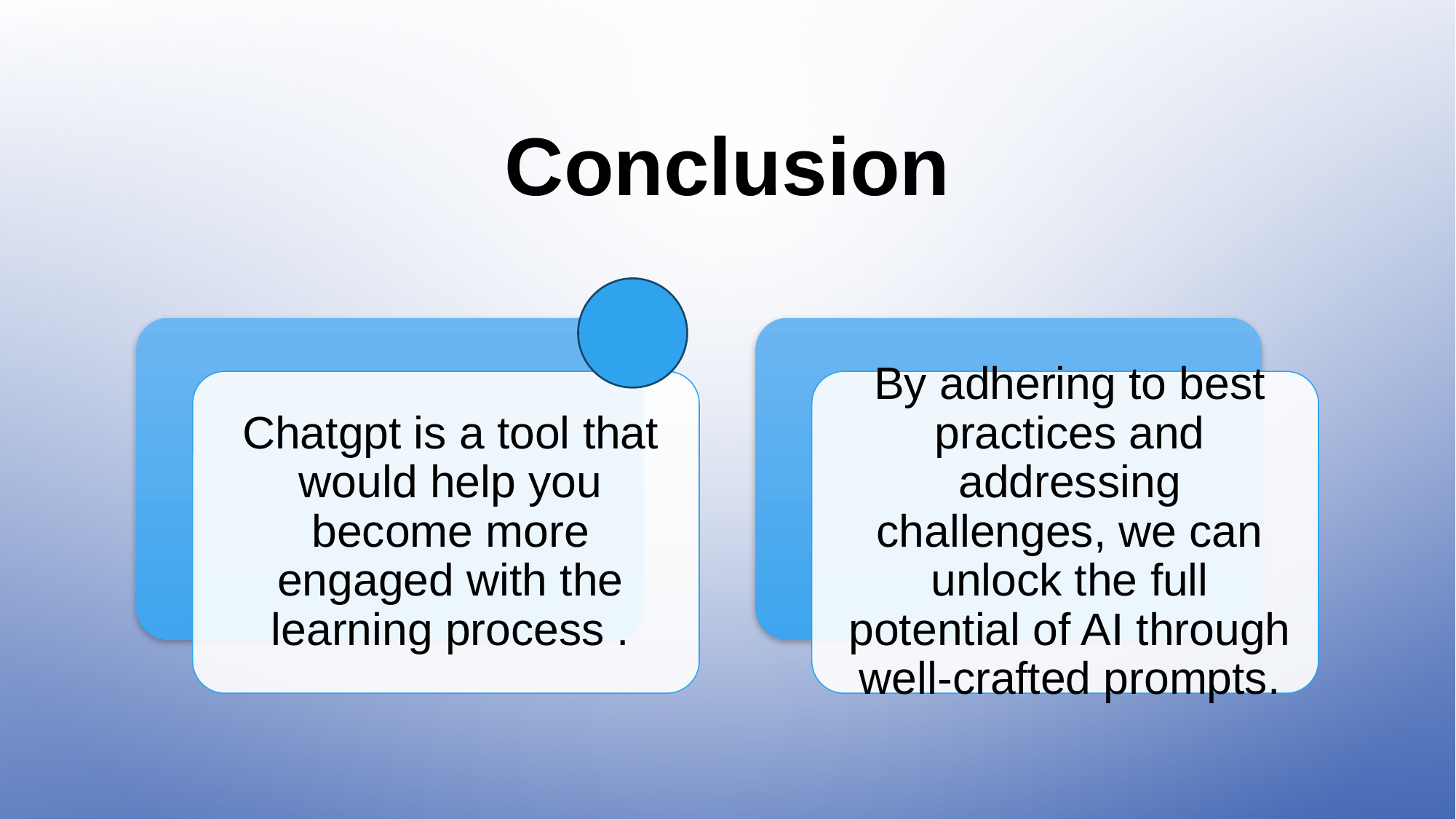

# Conclusion

Chatgpt is a tool that would help you become more engaged with the learning process .
By adhering to best practices and addressing challenges, we can unlock the full potential of AI through well-crafted prompts.